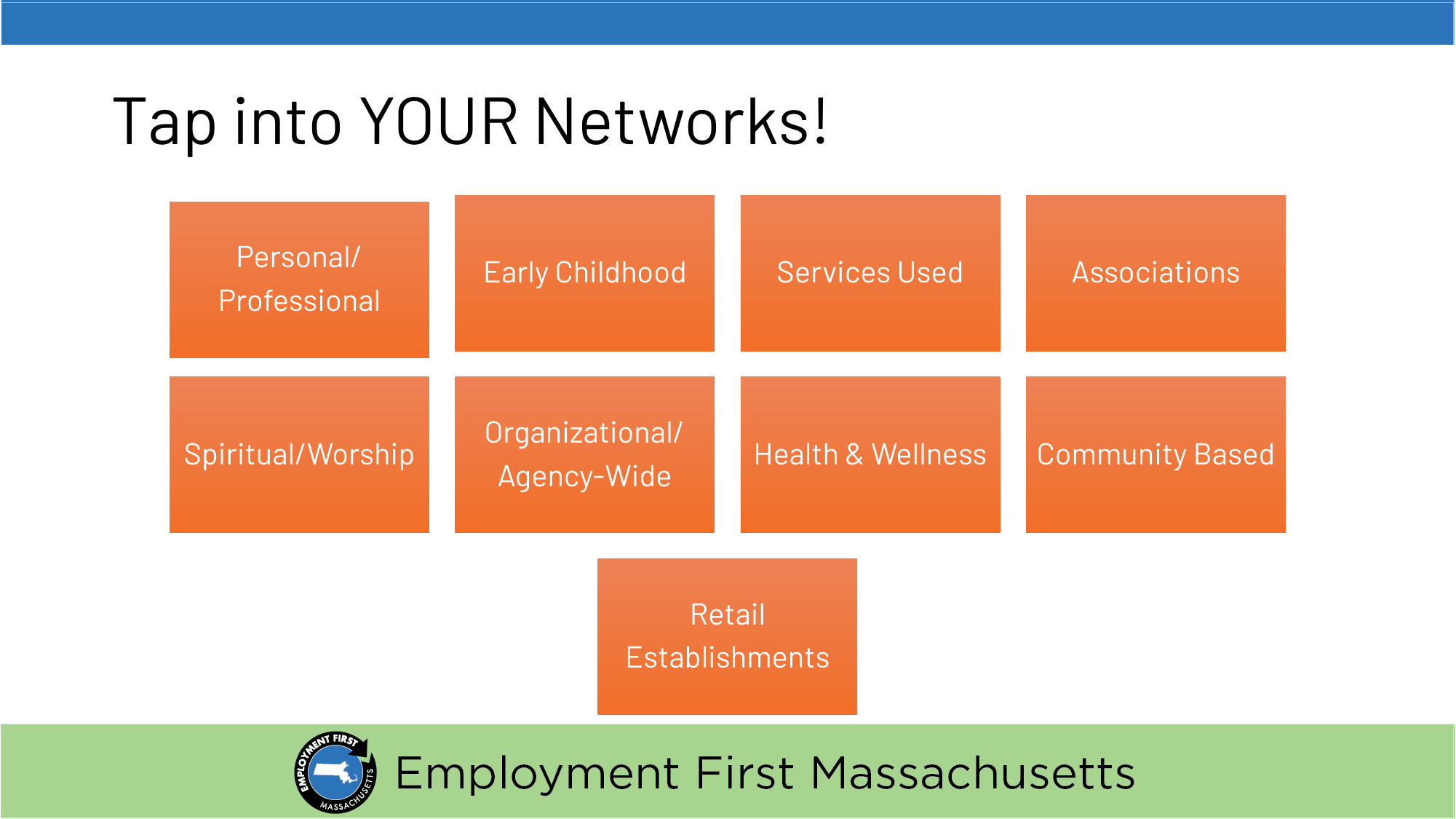

# Tap into YOUR Networks!
Personal/
Professional
Early Childhood
Services Used
Associations
Spiritual/Worship
Organizational/
Agency-Wide
Health & Wellness
Community Based
Retail
Establishments